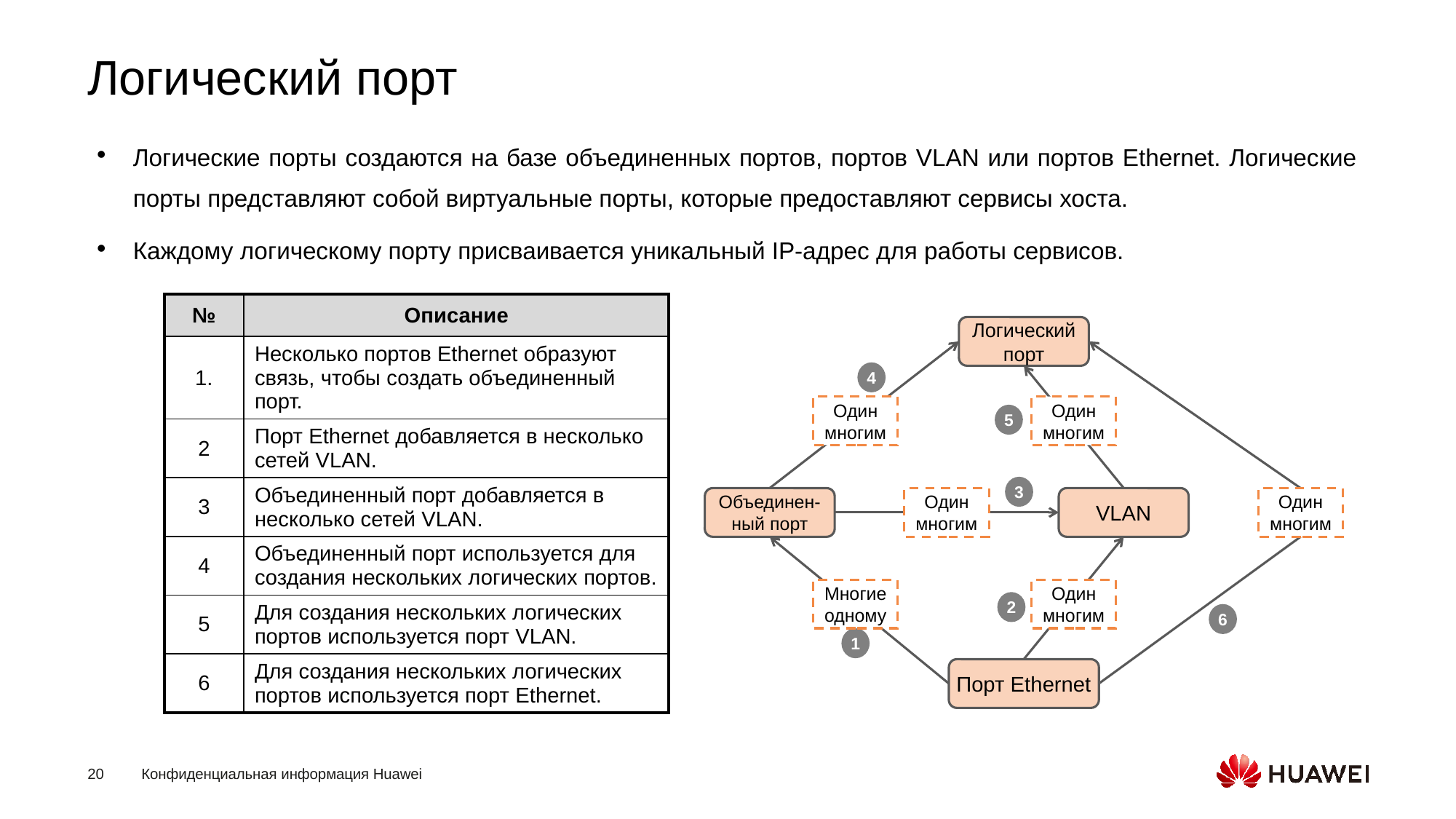

# Логический порт
Логические порты создаются на базе объединенных портов, портов VLAN или портов Ethernet. Логические порты представляют собой виртуальные порты, которые предоставляют сервисы хоста.
Каждому логическому порту присваивается уникальный IP-адрес для работы сервисов.
| № | Описание |
| --- | --- |
| 1. | Несколько портов Ethernet образуют связь, чтобы создать объединенный порт. |
| 2 | Порт Ethernet добавляется в несколько сетей VLAN. |
| 3 | Объединенный порт добавляется в несколько сетей VLAN. |
| 4 | Объединенный порт используется для создания нескольких логических портов. |
| 5 | Для создания нескольких логических портов используется порт VLAN. |
| 6 | Для создания нескольких логических портов используется порт Ethernet. |
Логический порт
Один многим
Один многим
Объединен-ный порт
VLAN
Один многим
Один многим
Многие одному
Один многим
Порт Ethernet
4
5
3
2
6
1